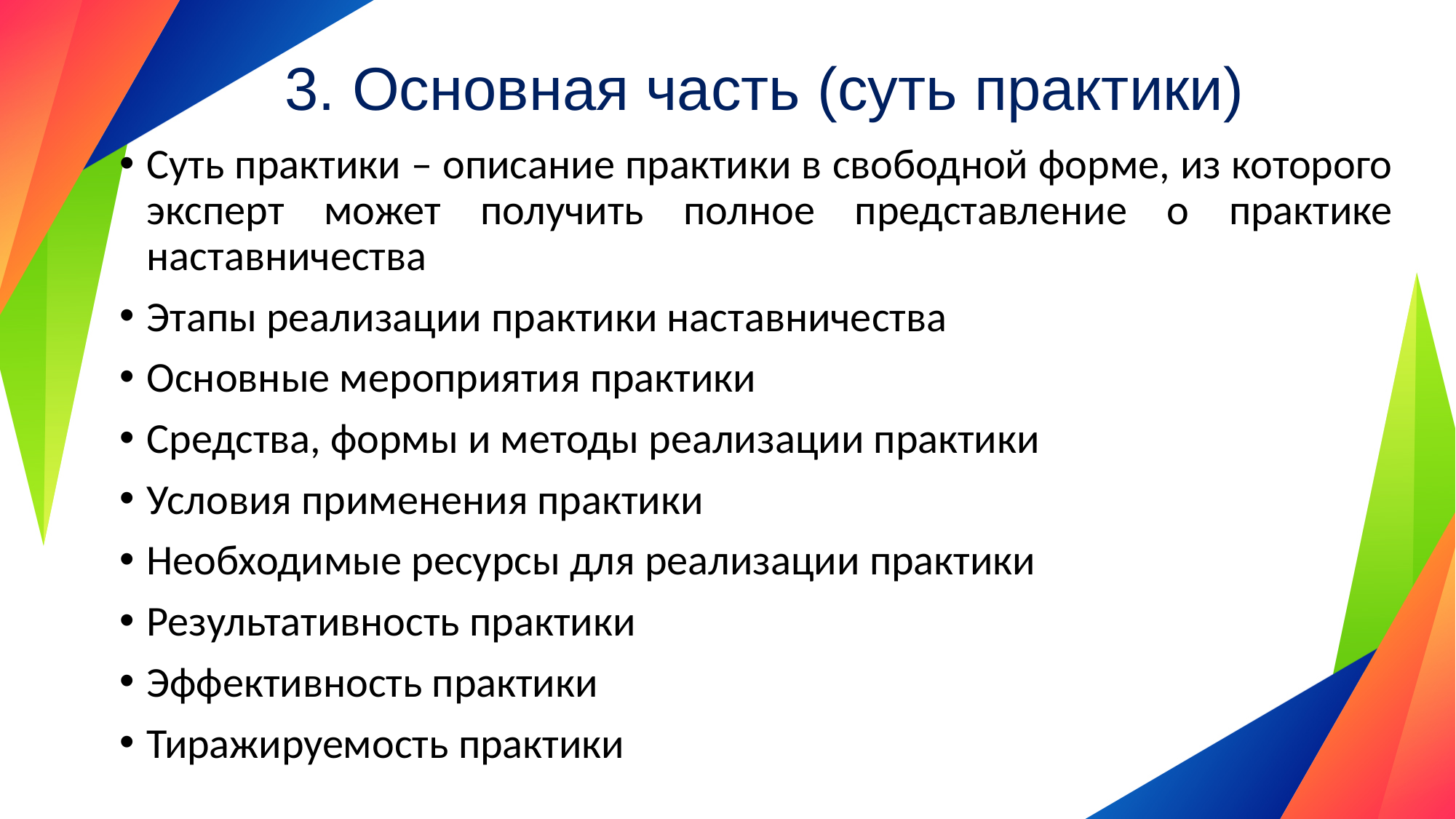

# 3. Основная часть (суть практики)
Суть практики – описание практики в свободной форме, из которого эксперт может получить полное представление о практике наставничества
Этапы реализации практики наставничества
Основные мероприятия практики
Средства, формы и методы реализации практики
Условия применения практики
Необходимые ресурсы для реализации практики
Результативность практики
Эффективность практики
Тиражируемость практики